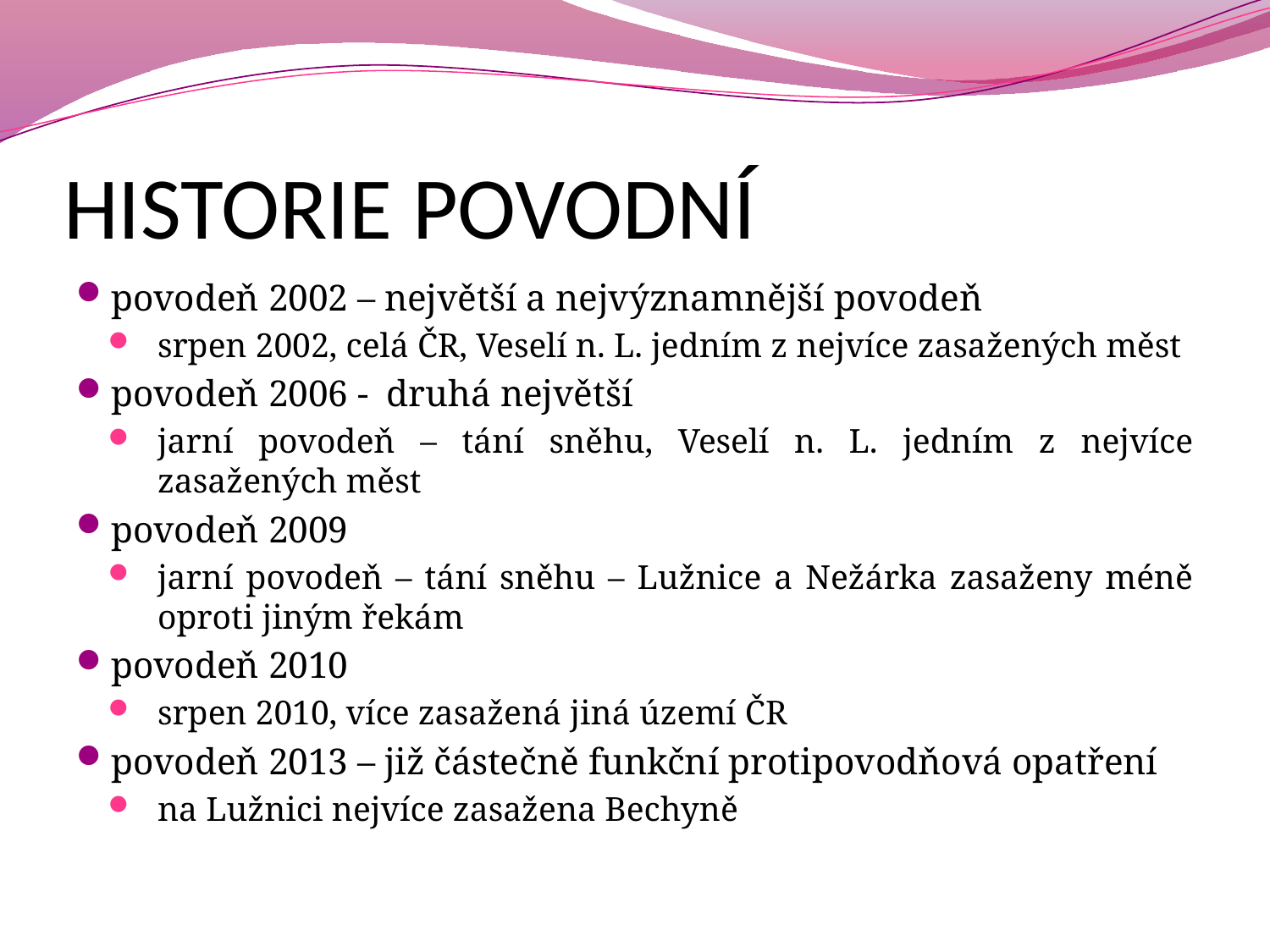

# HISTORIE POVODNÍ
povodeň 2002 – největší a nejvýznamnější povodeň
srpen 2002, celá ČR, Veselí n. L. jedním z nejvíce zasažených měst
povodeň 2006 -  druhá největší
jarní povodeň – tání sněhu, Veselí n. L. jedním z nejvíce zasažených měst
povodeň 2009
jarní povodeň – tání sněhu – Lužnice a Nežárka zasaženy méně oproti jiným řekám
povodeň 2010
srpen 2010, více zasažená jiná území ČR
povodeň 2013 – již částečně funkční protipovodňová opatření
na Lužnici nejvíce zasažena Bechyně